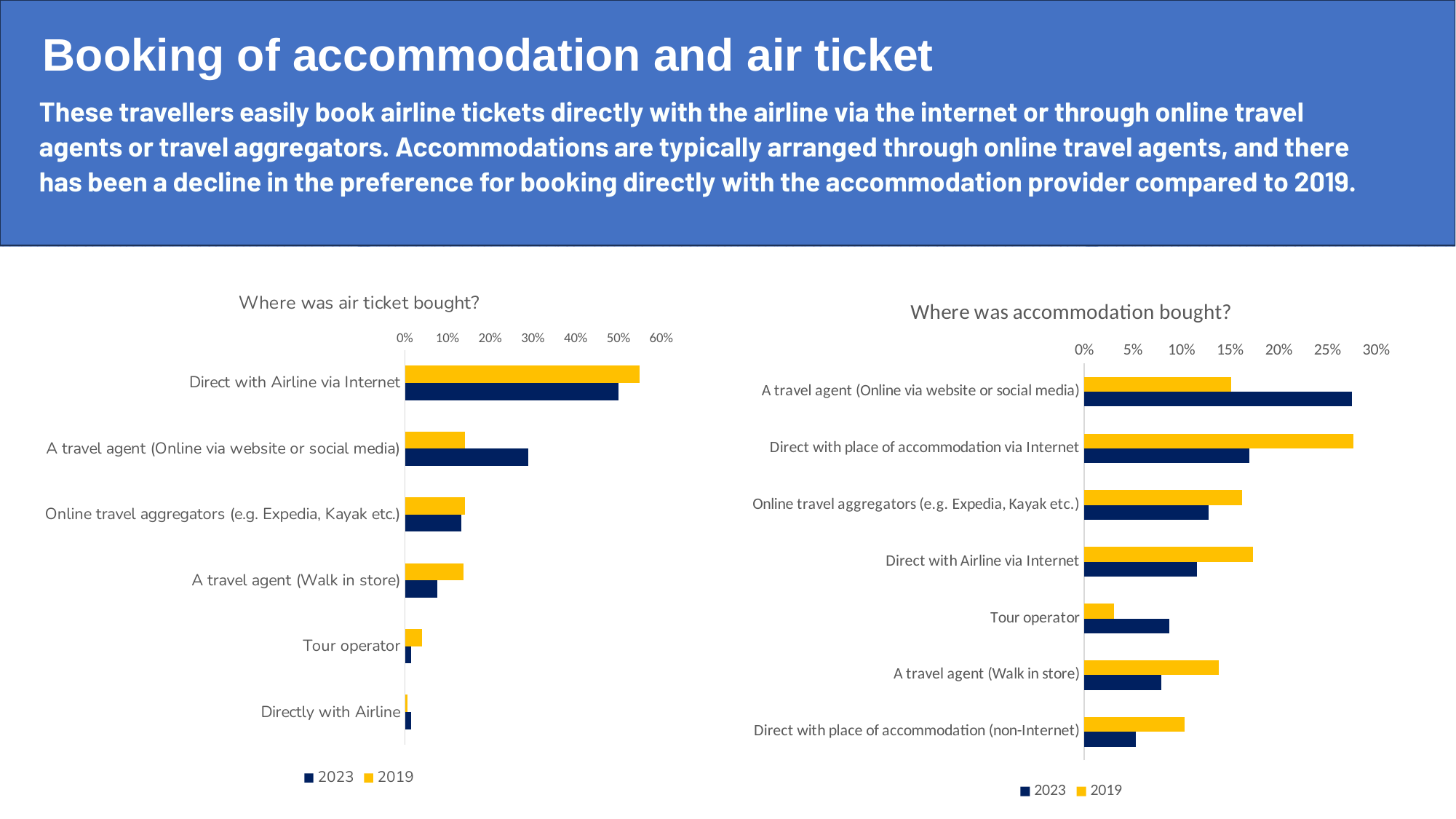

# Booking of accommodation and air ticket
These travellers easily book airline tickets directly with the airline via the internet or through online travel agents or travel aggregators. Accommodations are typically arranged through online travel agents, and there has been a decline in the preference for booking directly with the accommodation provider compared to 2019.

### Chart: Where was air ticket bought?

| Category | 2019 | 2023 |
|---|---|---|
| Direct with Airline via Internet | 0.5487088395521454 | 0.4991857953297003 |
| A travel agent (Online via website or social media) | 0.140029211388681 | 0.28901197957889707 |
| Online travel aggregators (e.g. Expedia, Kayak etc.) | 0.14049620277781982 | 0.13104060126076877 |
| A travel agent (Walk in store) | 0.13613798047175465 | 0.07564150194269471 |
| Tour operator | 0.038945726840232994 | 0.014529221722985377 |
| Directly with Airline | 0.0065083641346964675 | 0.014404320153685958 |

### Chart: Where was accommodation bought?

| Category | 2019 | 2023 |
|---|---|---|
| A travel agent (Online via website or social media) | 0.15101587483459095 | 0.2747996543932801 |
| Direct with place of accommodation via Internet | 0.2768473280527 | 0.1694033585288218 |
| Online travel aggregators (e.g. Expedia, Kayak etc.) | 0.1623517001891005 | 0.1280152216213377 |
| Direct with Airline via Internet | 0.1729723036702541 | 0.11547153870307651 |
| Tour operator | 0.030685695630731404 | 0.0876826352050465 |
| A travel agent (Walk in store) | 0.13827000050435773 | 0.07917617775209741 |
| Direct with place of accommodation (non-Internet) | 0.10306764509773729 | 0.05327805777439501 |